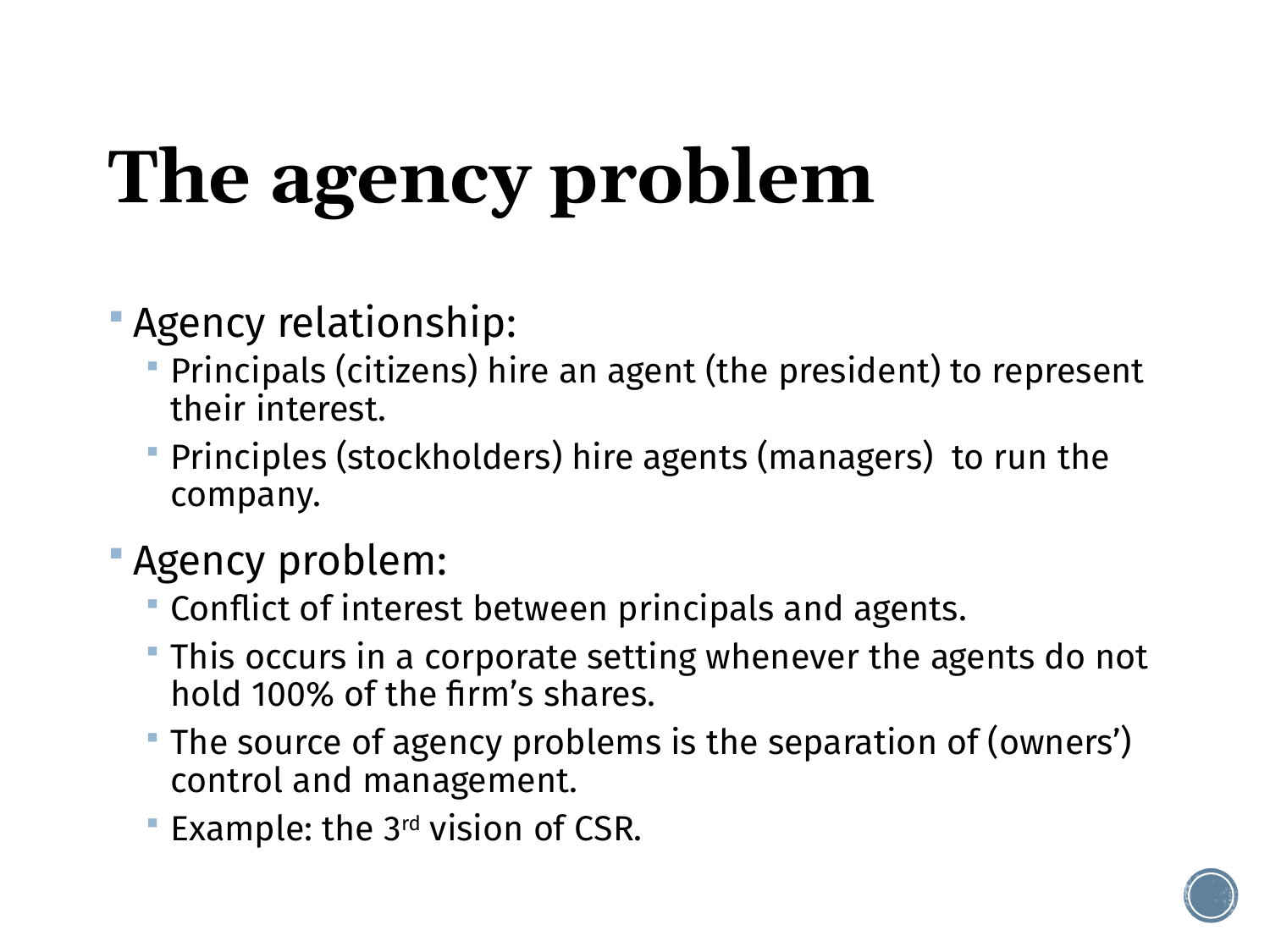

# The agency problem
Agency relationship:
Principals (citizens) hire an agent (the president) to represent their interest.
Principles (stockholders) hire agents (managers)  to run the company.
Agency problem:
Conflict of interest between principals and agents.
This occurs in a corporate setting whenever the agents do not hold 100% of the firm’s shares.
The source of agency problems is the separation of (owners’) control and management.
Example: the 3rd vision of CSR.